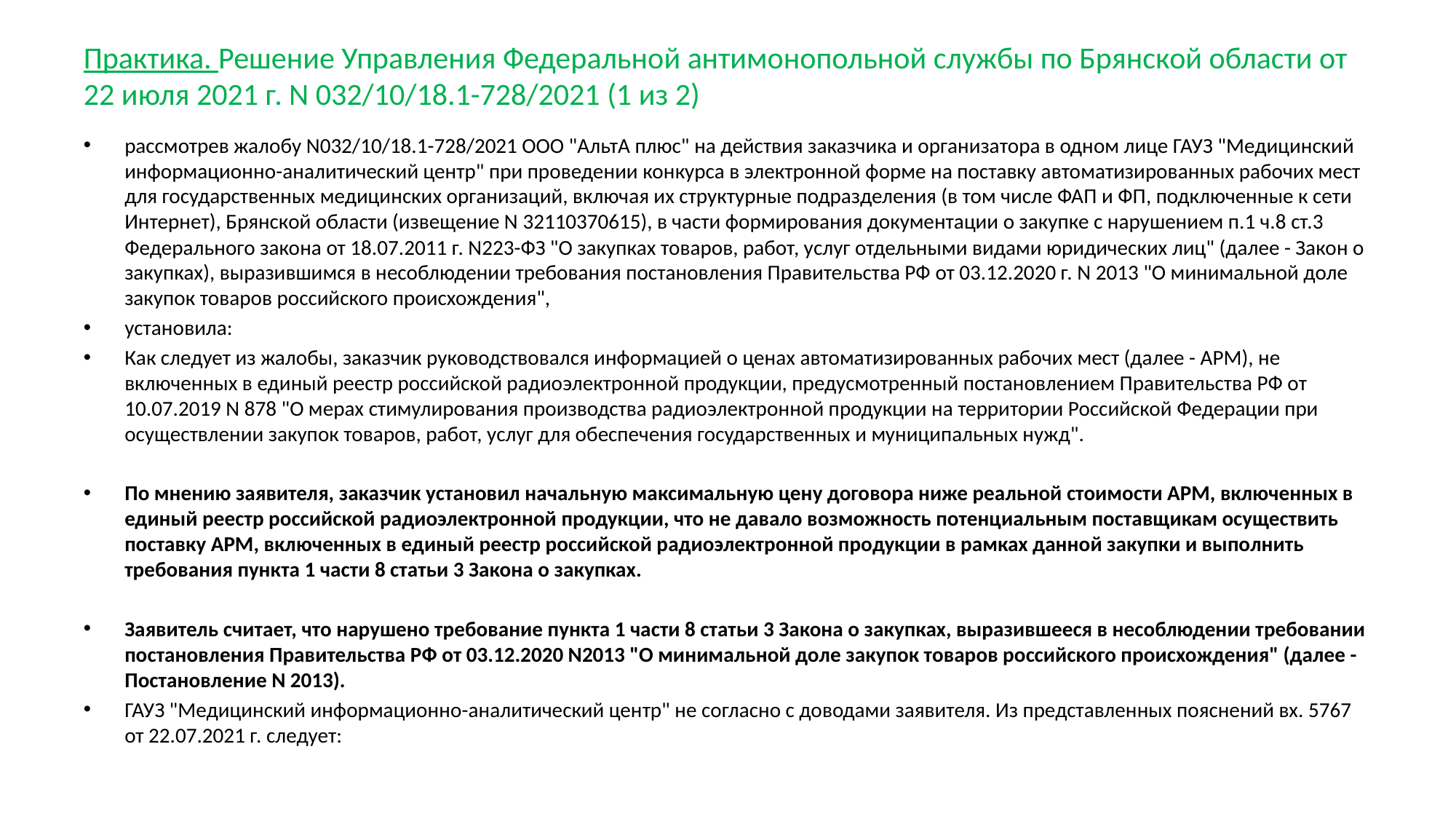

# Практика. Решение Управления Федеральной антимонопольной службы по Брянской области от 22 июля 2021 г. N 032/10/18.1-728/2021 (1 из 2)
рассмотрев жалобу N032/10/18.1-728/2021 ООО "АльтА плюс" на действия заказчика и организатора в одном лице ГАУЗ "Медицинский информационно-аналитический центр" при проведении конкурса в электронной форме на поставку автоматизированных рабочих мест для государственных медицинских организаций, включая их структурные подразделения (в том числе ФАП и ФП, подключенные к сети Интернет), Брянской области (извещение N 32110370615), в части формирования документации о закупке с нарушением п.1 ч.8 ст.3 Федерального закона от 18.07.2011 г. N223-ФЗ "О закупках товаров, работ, услуг отдельными видами юридических лиц" (далее - Закон о закупках), выразившимся в несоблюдении требования постановления Правительства РФ от 03.12.2020 г. N 2013 "О минимальной доле закупок товаров российского происхождения",
установила:
Как следует из жалобы, заказчик руководствовался информацией о ценах автоматизированных рабочих мест (далее - АРМ), не включенных в единый реестр российской радиоэлектронной продукции, предусмотренный постановлением Правительства РФ от 10.07.2019 N 878 "О мерах стимулирования производства радиоэлектронной продукции на территории Российской Федерации при осуществлении закупок товаров, работ, услуг для обеспечения государственных и муниципальных нужд".

По мнению заявителя, заказчик установил начальную максимальную цену договора ниже реальной стоимости АРМ, включенных в единый реестр российской радиоэлектронной продукции, что не давало возможность потенциальным поставщикам осуществить поставку АРМ, включенных в единый реестр российской радиоэлектронной продукции в рамках данной закупки и выполнить требования пункта 1 части 8 статьи 3 Закона о закупках.

Заявитель считает, что нарушено требование пункта 1 части 8 статьи 3 Закона о закупках, выразившееся в несоблюдении требовании постановления Правительства РФ от 03.12.2020 N2013 "О минимальной доле закупок товаров российского происхождения" (далее - Постановление N 2013).
ГАУЗ "Медицинский информационно-аналитический центр" не согласно с доводами заявителя. Из представленных пояснений вх. 5767 от 22.07.2021 г. следует: